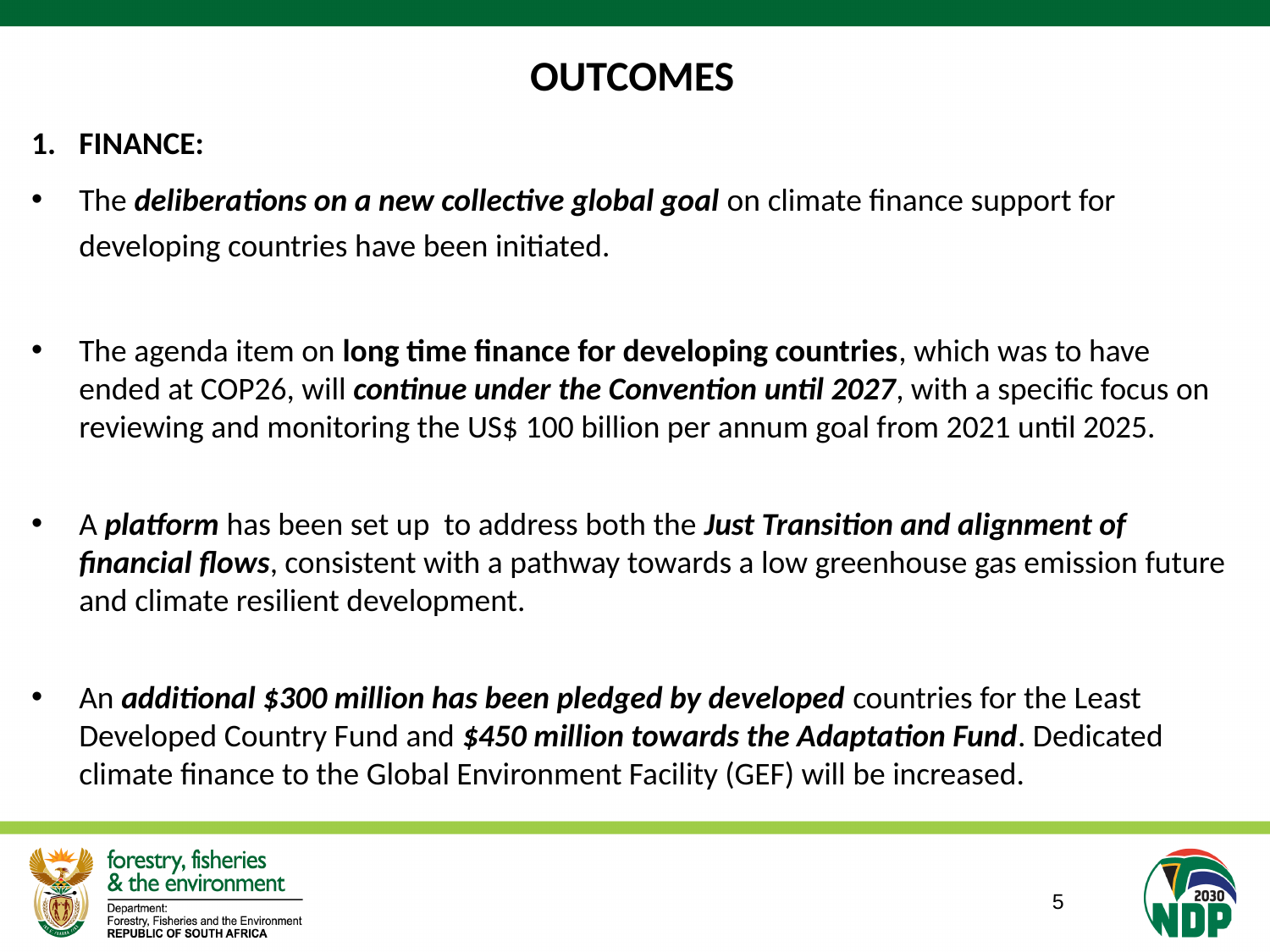

# OUTCOMES
FINANCE:
The deliberations on a new collective global goal on climate finance support for developing countries have been initiated.

The agenda item on long time finance for developing countries, which was to have ended at COP26, will continue under the Convention until 2027, with a specific focus on reviewing and monitoring the US$ 100 billion per annum goal from 2021 until 2025.

A platform has been set up  to address both the Just Transition and alignment of financial flows, consistent with a pathway towards a low greenhouse gas emission future and climate resilient development.

An additional $300 million has been pledged by developed countries for the Least Developed Country Fund and $450 million towards the Adaptation Fund. Dedicated climate finance to the Global Environment Facility (GEF) will be increased.
5